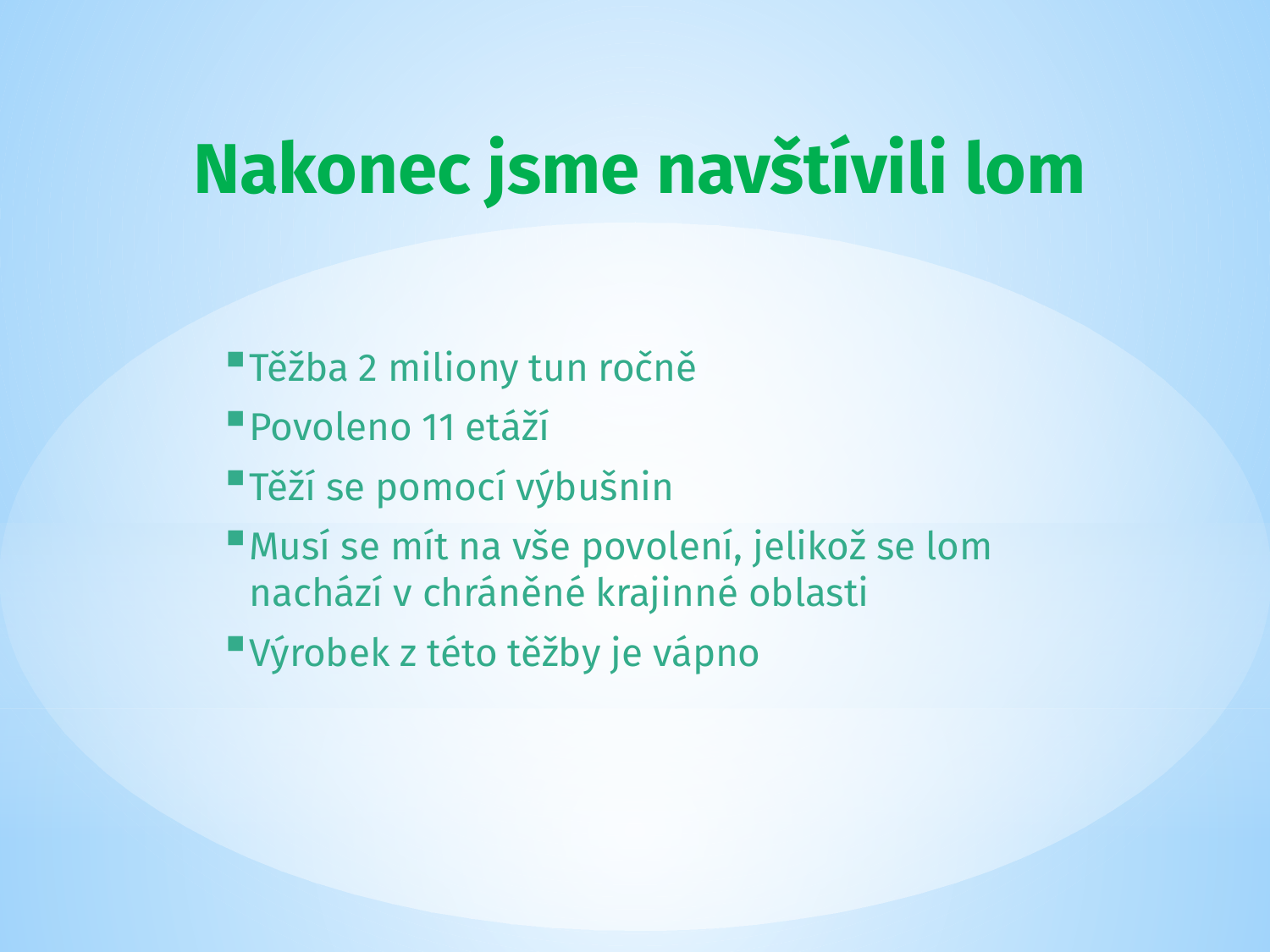

# Nakonec jsme navštívili lom
Těžba 2 miliony tun ročně
Povoleno 11 etáží
Těží se pomocí výbušnin
Musí se mít na vše povolení, jelikož se lom nachází v chráněné krajinné oblasti
Výrobek z této těžby je vápno